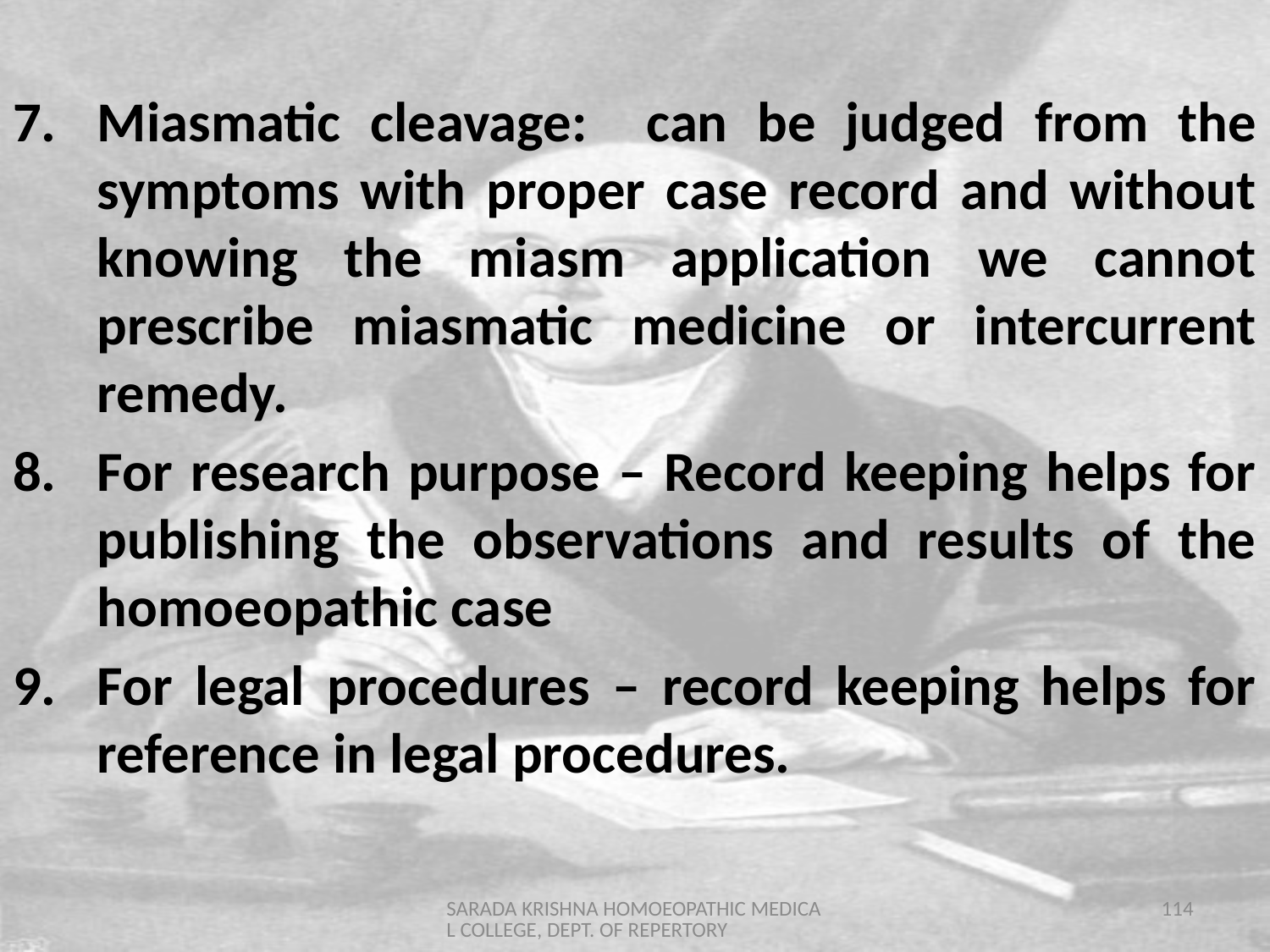

Miasmatic cleavage:  can be judged from the symptoms with proper case record and without knowing the miasm application we cannot prescribe miasmatic medicine or intercurrent remedy.
For research purpose – Record keeping helps for publishing the observations and results of the homoeopathic case
For legal procedures – record keeping helps for reference in legal procedures.
SARADA KRISHNA HOMOEOPATHIC MEDICAL COLLEGE, DEPT. OF REPERTORY
114